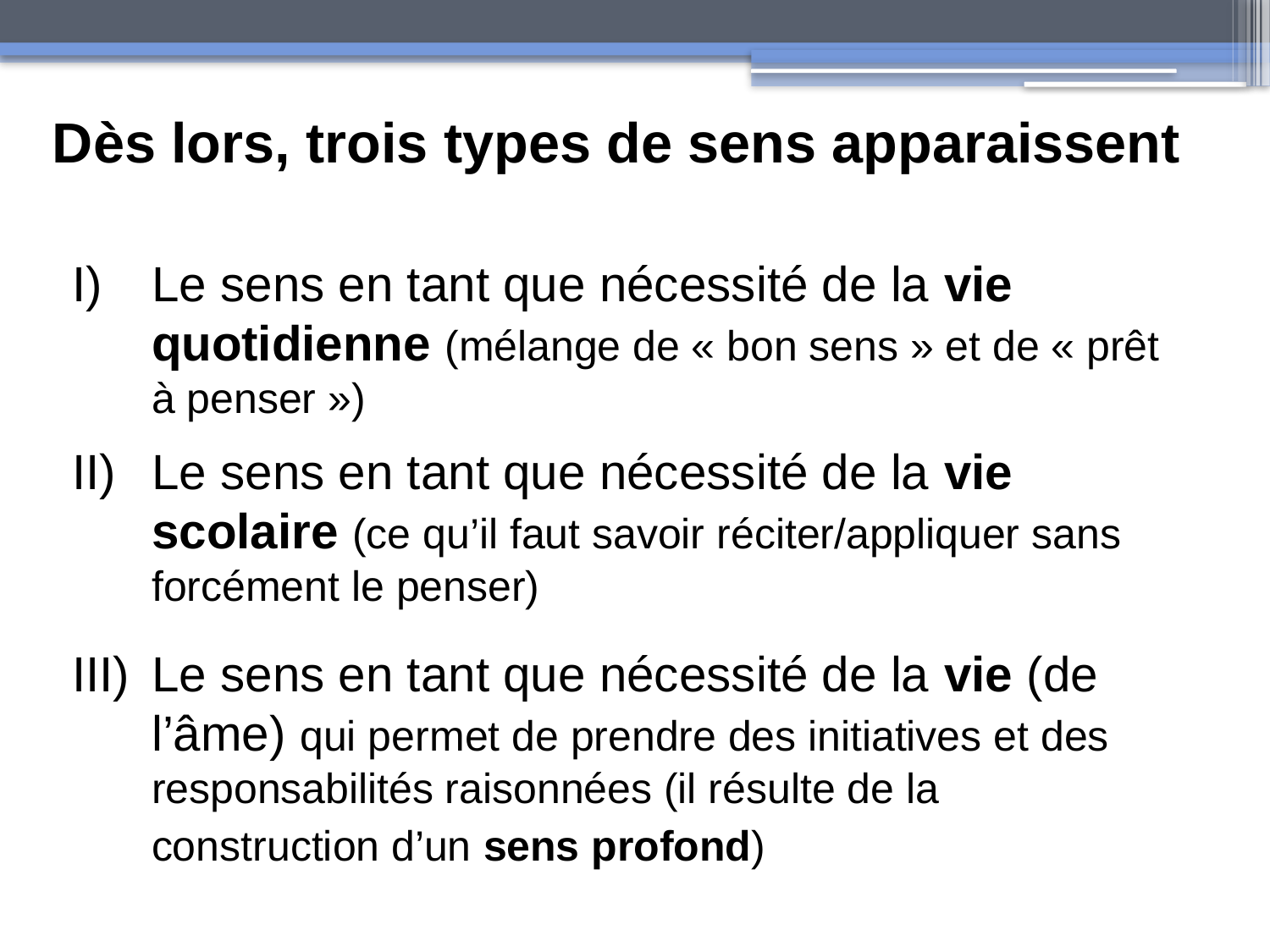

Dès lors, trois types de sens apparaissent
Le sens en tant que nécessité de la vie quotidienne (mélange de « bon sens » et de « prêt à penser »)

Le sens en tant que nécessité de la vie scolaire (ce qu’il faut savoir réciter/appliquer sans forcément le penser)

Le sens en tant que nécessité de la vie (de l’âme) qui permet de prendre des initiatives et des responsabilités raisonnées (il résulte de la construction d’un sens profond)